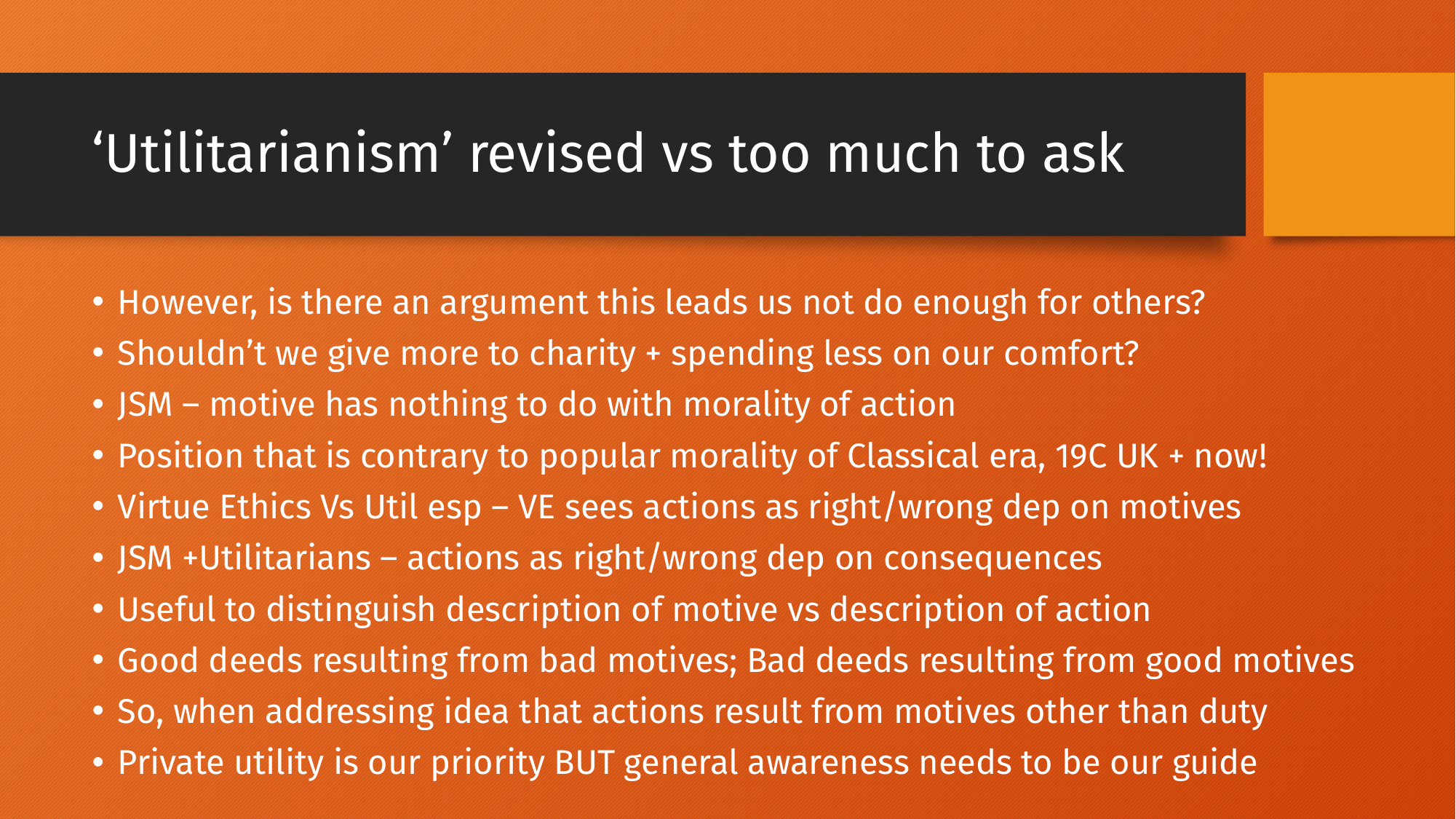

# ‘Utilitarianism’ revised vs too much to ask
However, is there an argument this leads us not do enough for others?
Shouldn’t we give more to charity + spending less on our comfort?
JSM – motive has nothing to do with morality of action
Position that is contrary to popular morality of Classical era, 19C UK + now!
Virtue Ethics Vs Util esp – VE sees actions as right/wrong dep on motives
JSM +Utilitarians – actions as right/wrong dep on consequences
Useful to distinguish description of motive vs description of action
Good deeds resulting from bad motives; Bad deeds resulting from good motives
So, when addressing idea that actions result from motives other than duty
Private utility is our priority BUT general awareness needs to be our guide